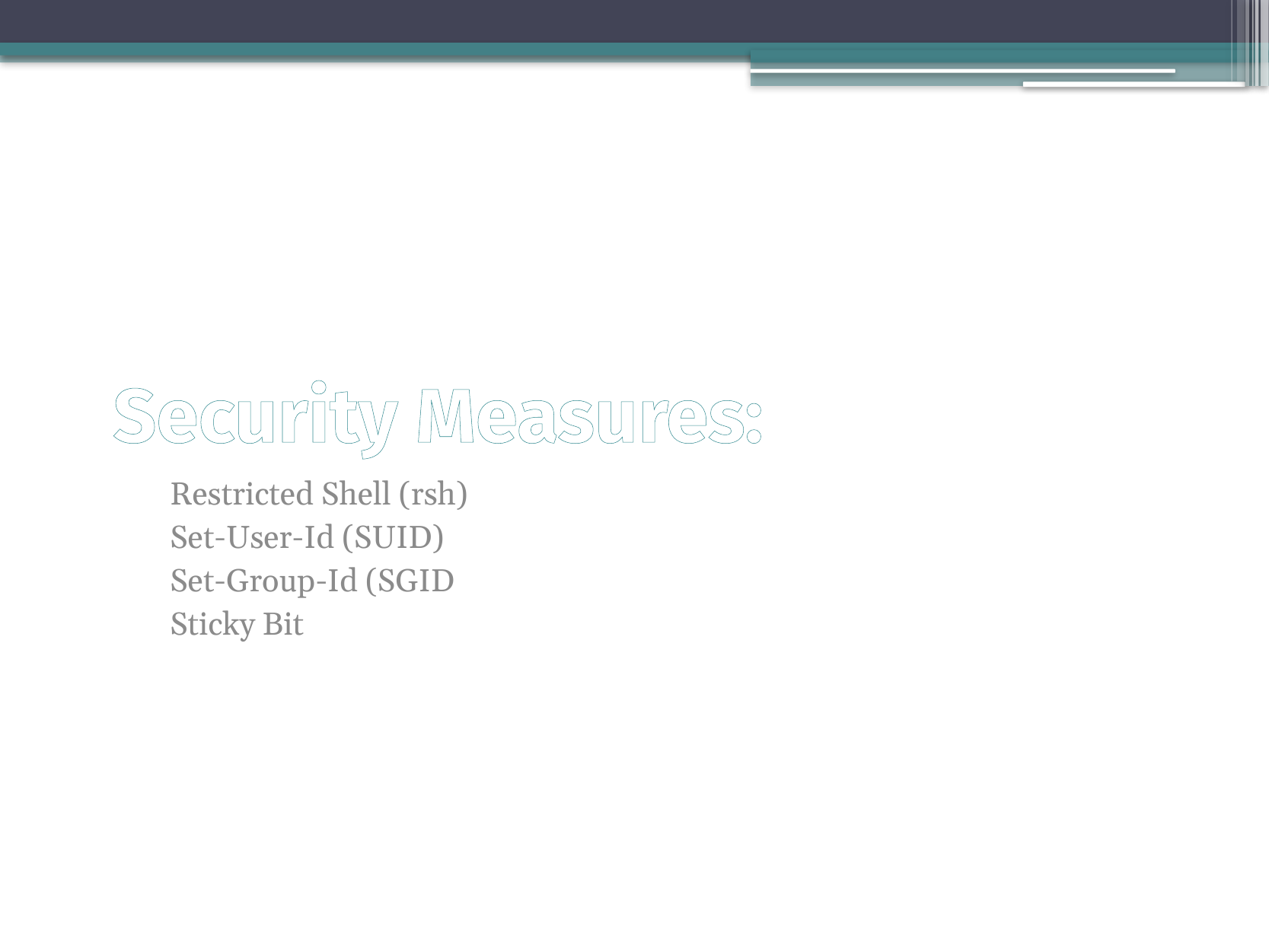

# Security Measures:
Restricted Shell (rsh)
Set-User-Id (SUID)
Set-Group-Id (SGID
Sticky Bit